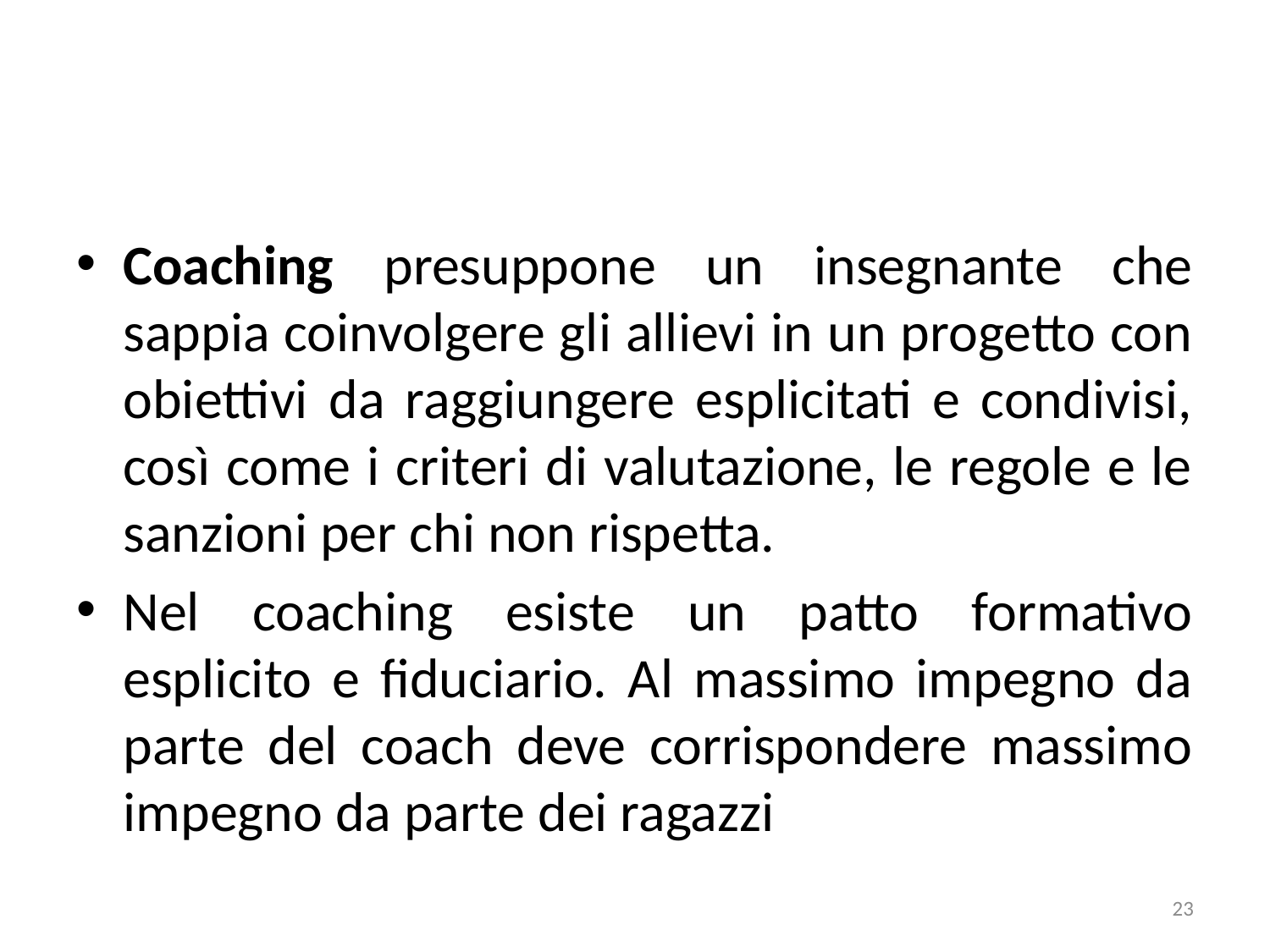

Coaching presuppone un insegnante che sappia coinvolgere gli allievi in un progetto con obiettivi da raggiungere esplicitati e condivisi, così come i criteri di valutazione, le regole e le sanzioni per chi non rispetta.
Nel coaching esiste un patto formativo esplicito e fiduciario. Al massimo impegno da parte del coach deve corrispondere massimo impegno da parte dei ragazzi

23